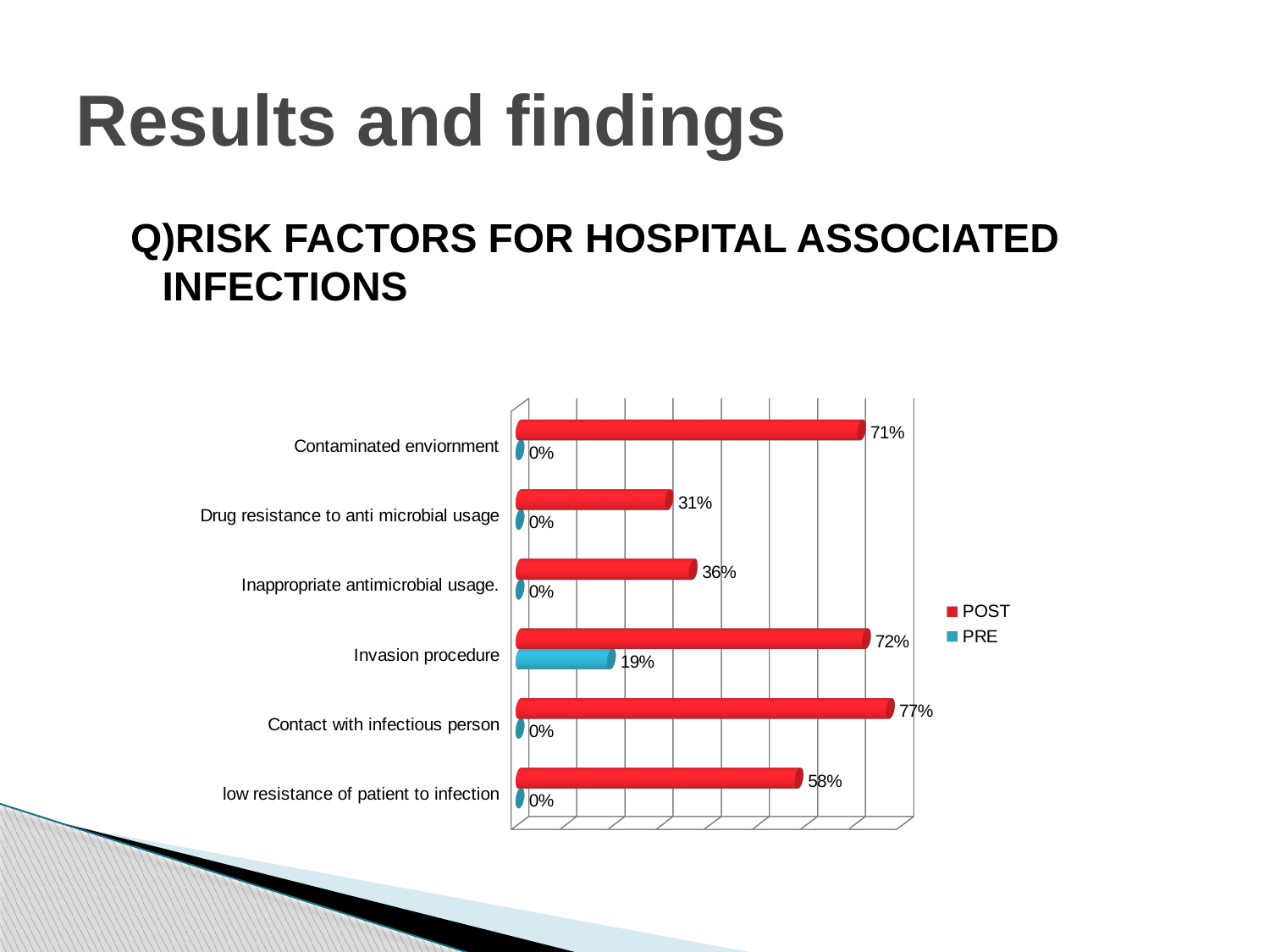

# Results and findings
Q)RISK FACTORS FOR HOSPITAL ASSOCIATED INFECTIONS

[unsupported chart]